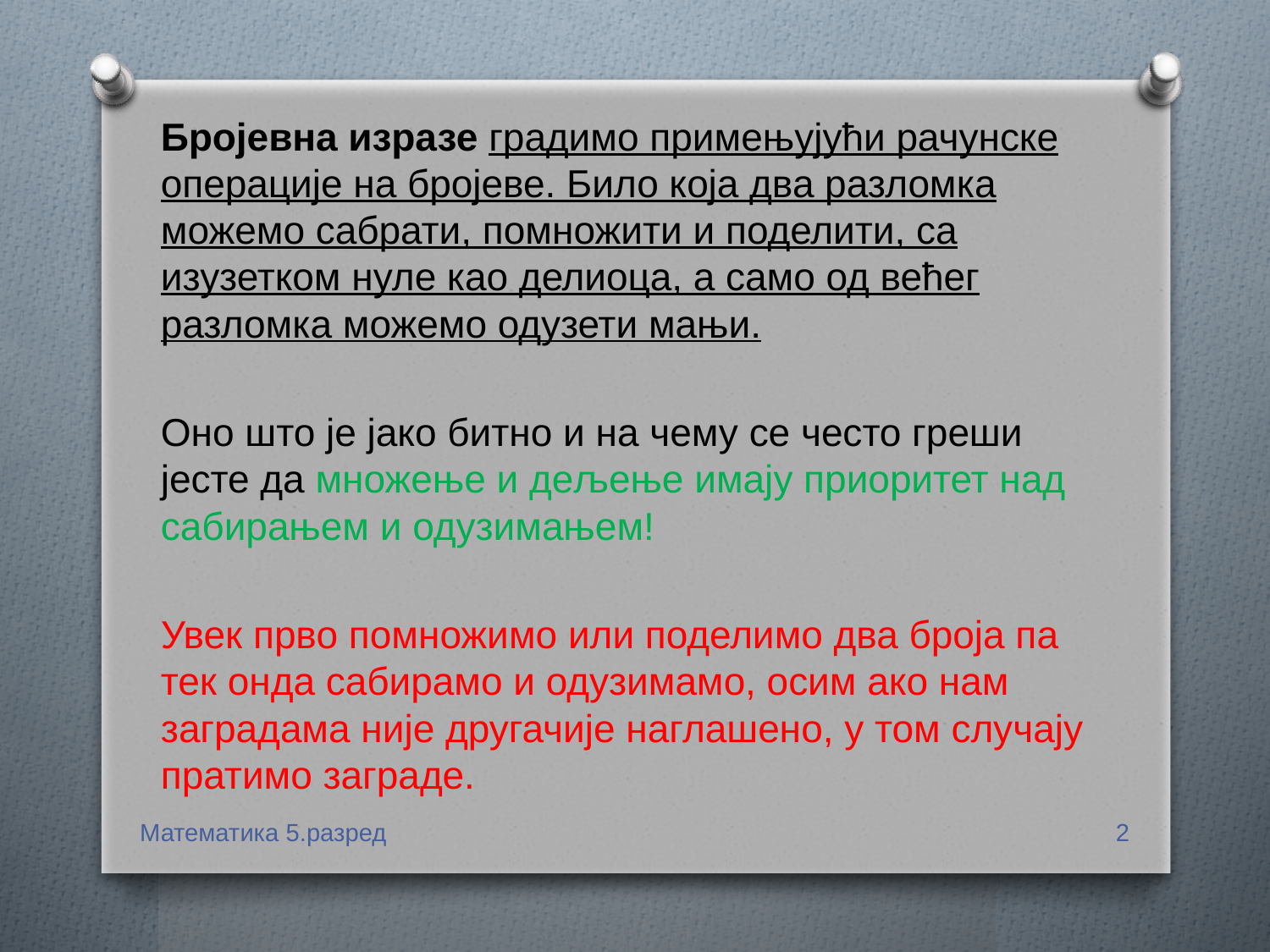

Бројевна изразе градимо примењујући рачунске операције на бројеве. Било која два разломка можемо сабрати, помножити и поделити, са изузетком нуле као делиоца, а само од већег разломка можемо одузети мањи.

Оно што је јако битно и на чему се често греши јесте да множење и дељење имају приоритет над сабирањем и одузимањем!

Увек прво помножимо или поделимо два броја па тек онда сабирамо и одузимамо, осим ако нам заградама није другачије наглашено, у том случају пратимо заграде.
Математика 5.разред
2